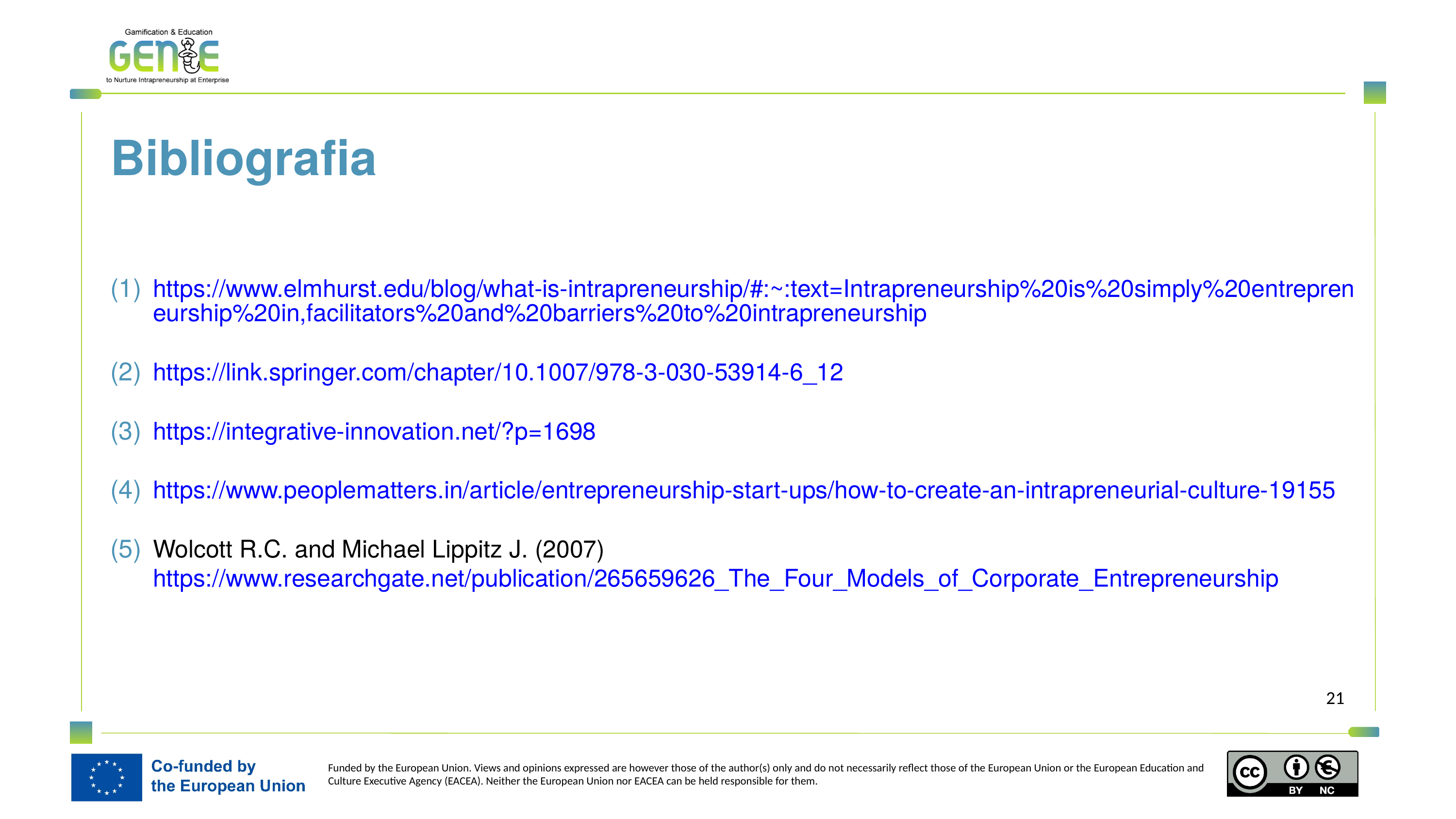

Bibliografia
https://www.elmhurst.edu/blog/what-is-intrapreneurship/#:~:text=Intrapreneurship%20is%20simply%20entrepreneurship%20in,facilitators%20and%20barriers%20to%20intrapreneurship
https://link.springer.com/chapter/10.1007/978-3-030-53914-6_12
https://integrative-innovation.net/?p=1698
https://www.peoplematters.in/article/entrepreneurship-start-ups/how-to-create-an-intrapreneurial-culture-19155
Wolcott R.C. and Michael Lippitz J. (2007) https://www.researchgate.net/publication/265659626_The_Four_Models_of_Corporate_Entrepreneurship